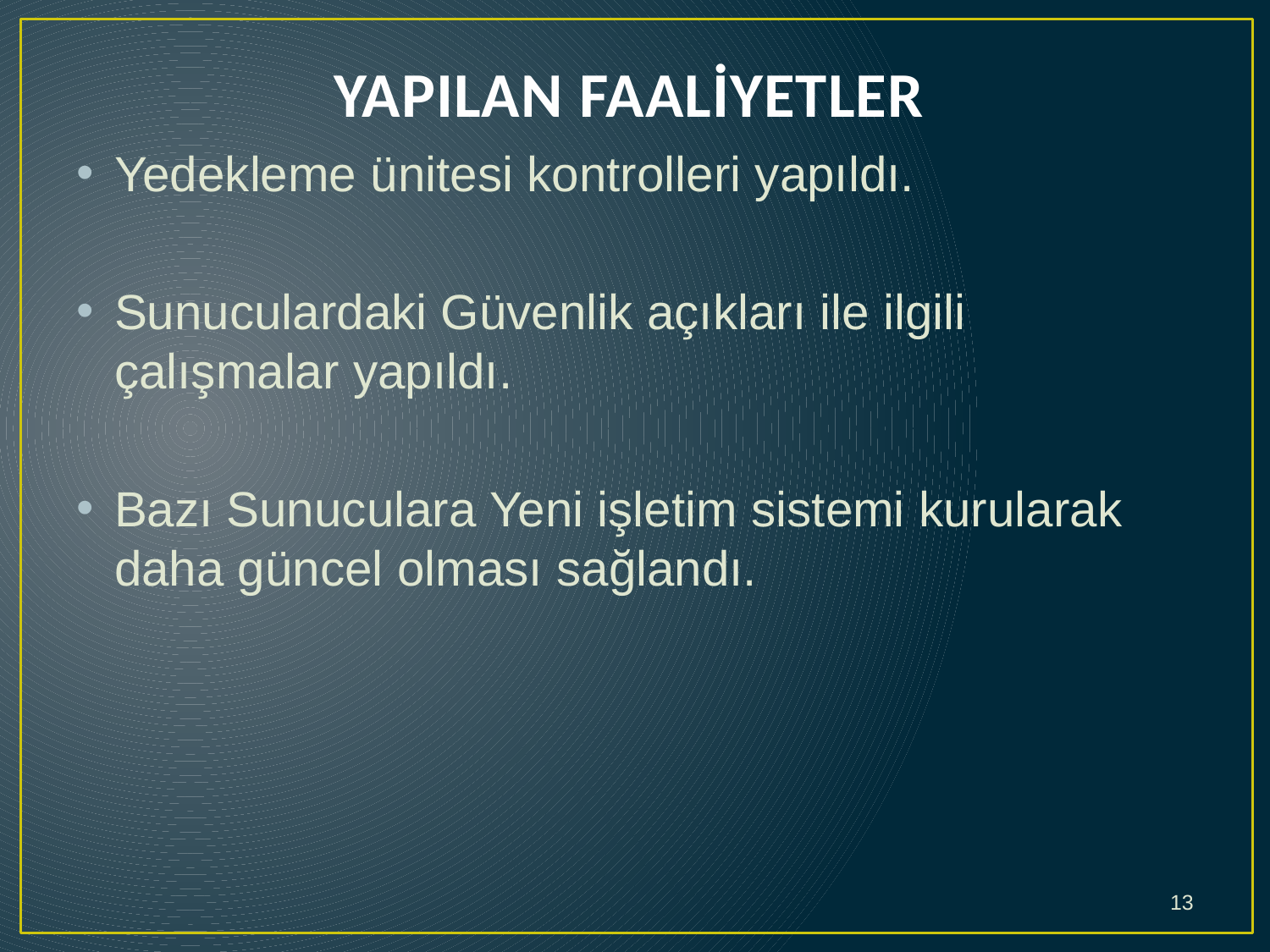

# YAPILAN FAALİYETLER
Yedekleme ünitesi kontrolleri yapıldı.

Sunuculardaki Güvenlik açıkları ile ilgili çalışmalar yapıldı.

Bazı Sunuculara Yeni işletim sistemi kurularak daha güncel olması sağlandı.
13